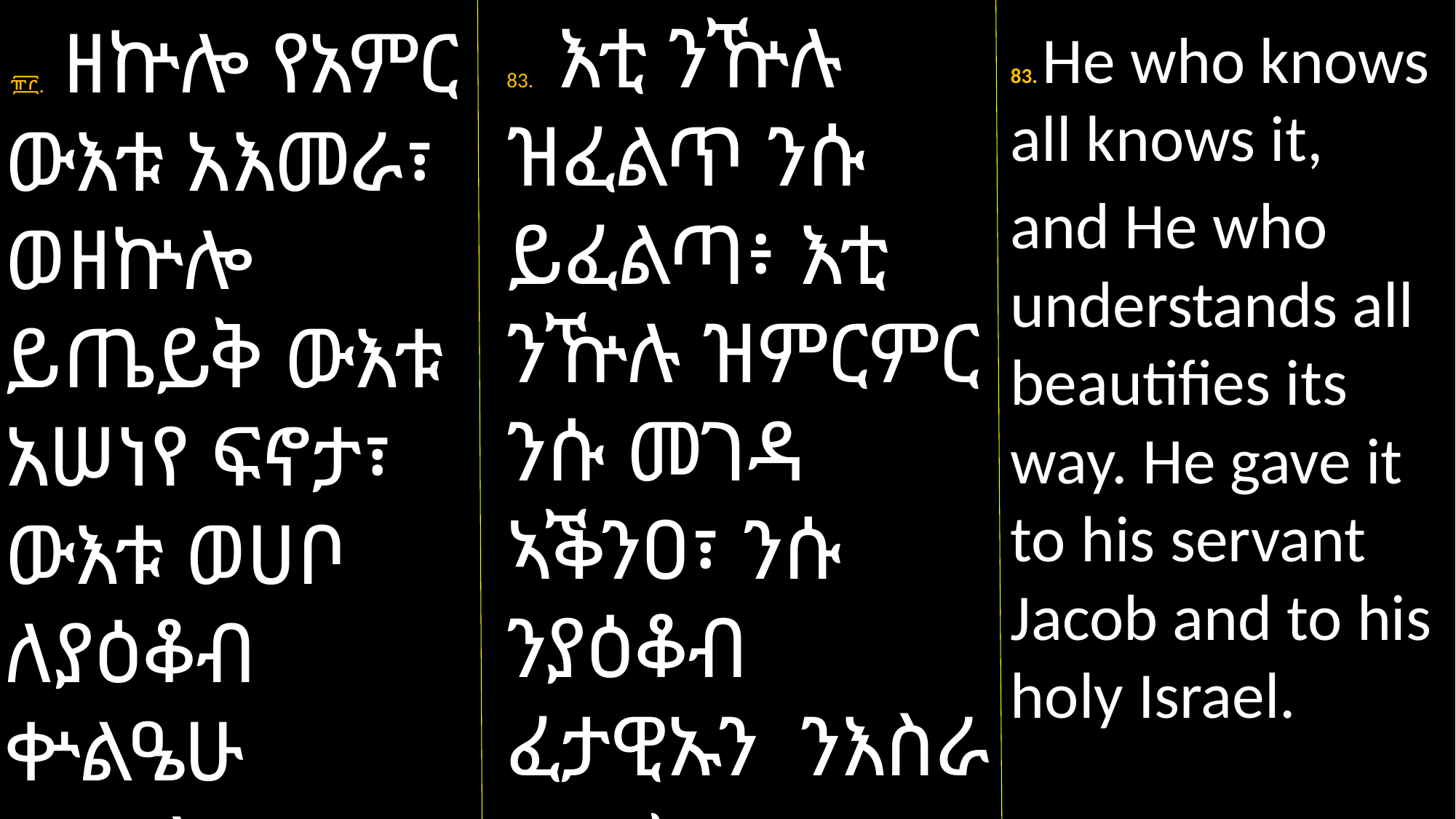

83.  እቲ ንዅሉ ዝፈልጥ ንሱ ይፈልጣ፥ እቲ ንዅሉ ዝምርምር ንሱ መገዳ ኣቕንዐ፣ ንሱ ንያዕቆብ ፈታዊኡን  ንእስራ
ኤል ቅዱሱን ሃቦ።
 ፹፫. ዘኵሎ የአምር ውእቱ አእመራ፣ ወዘኵሎ ይጤይቅ ውእቱ አሠነየ ፍኖታ፣ ውእቱ ወሀቦ ለያዕቆብ ቍልዔሁ  ወለእስ
ራኤል ቅዱሱ፣
83. He who knows all knows it,
and He who understands all beautifies its way. He gave it to his servant Jacob and to his holy Israel.